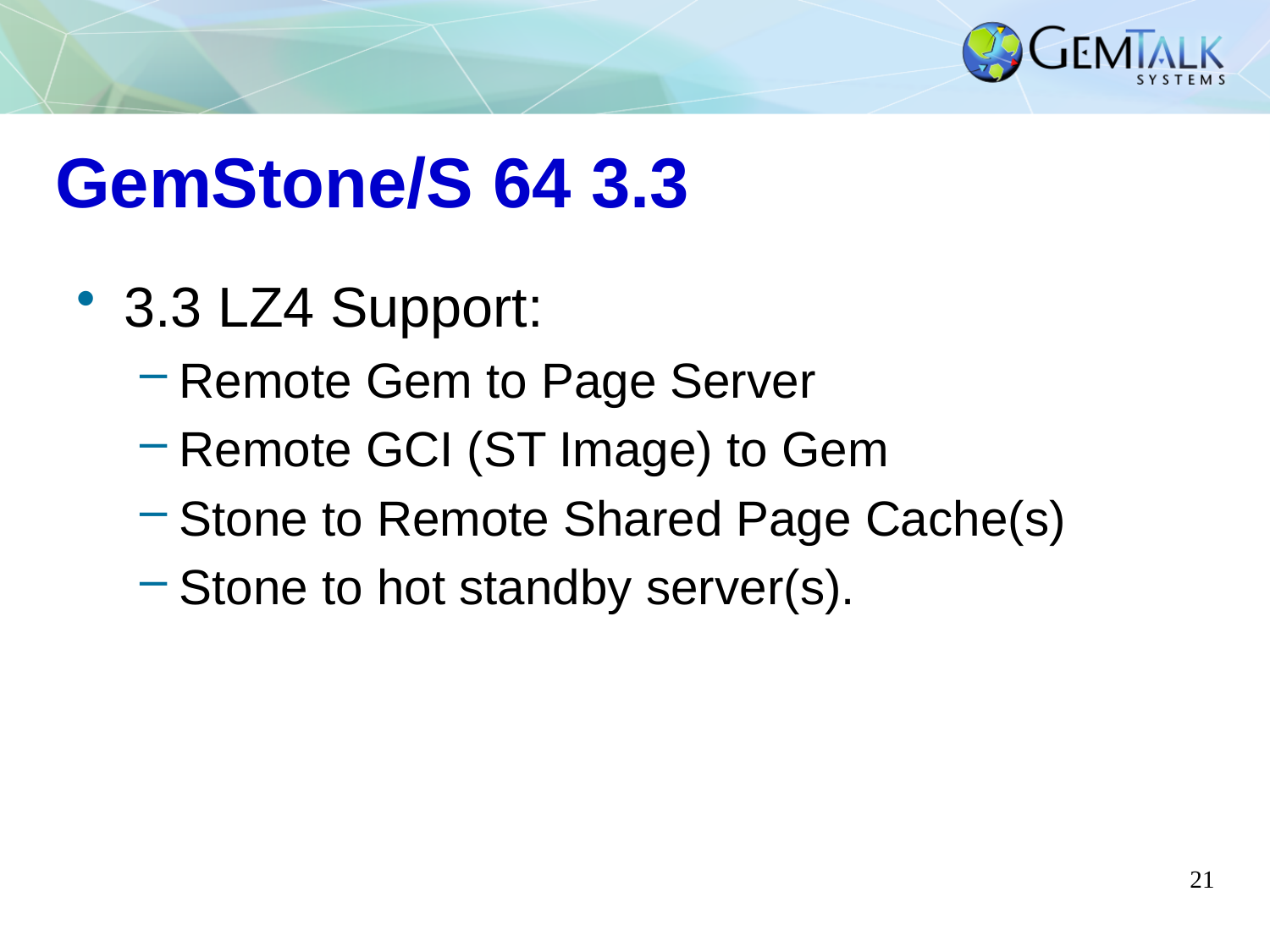

# GemStone/S 64 3.3
3.3 LZ4 Support:
Remote Gem to Page Server
Remote GCI (ST Image) to Gem
Stone to Remote Shared Page Cache(s)
Stone to hot standby server(s).
21